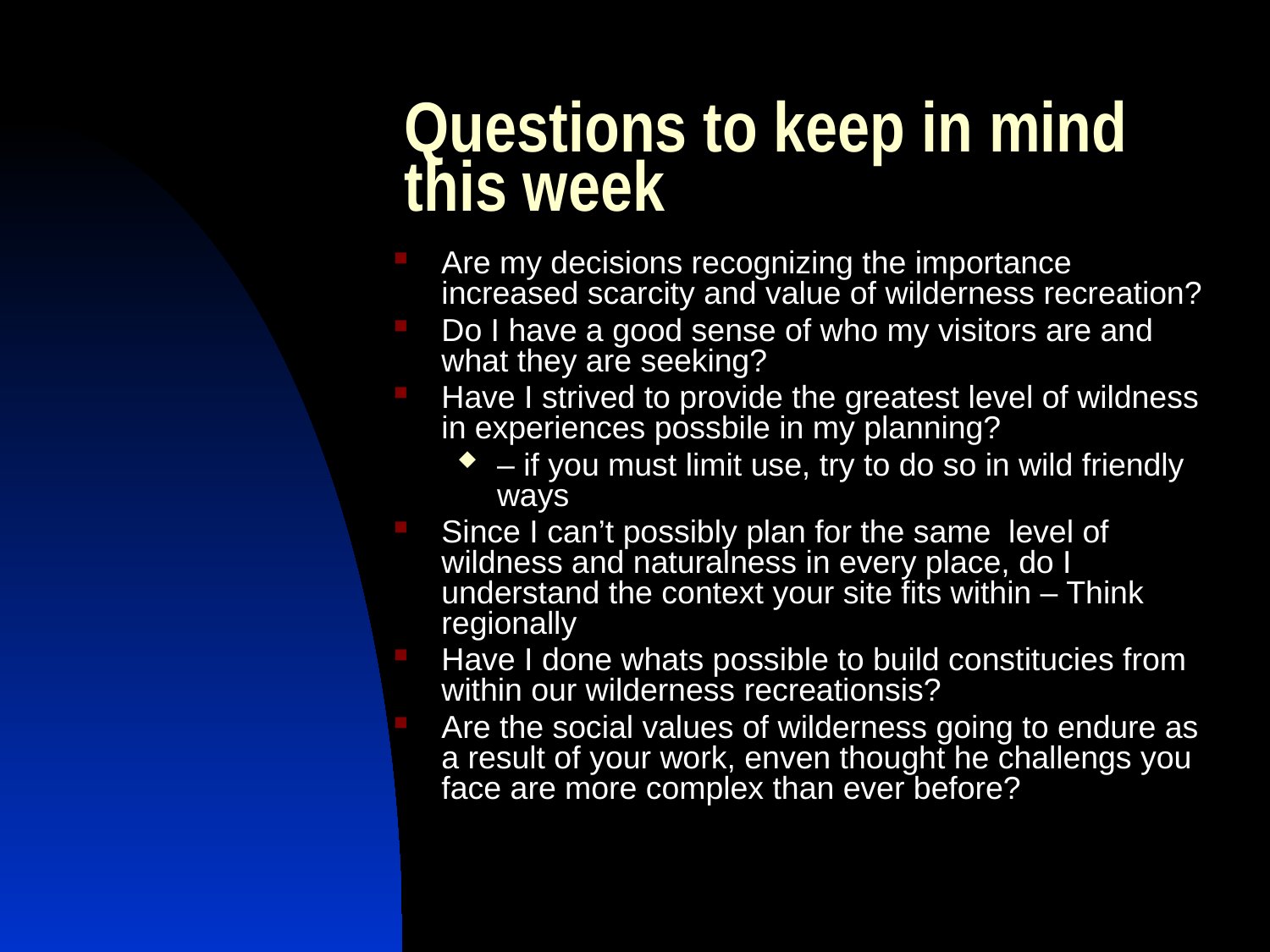

# Questions to keep in mind this week
Are my decisions recognizing the importance increased scarcity and value of wilderness recreation?
Do I have a good sense of who my visitors are and what they are seeking?
Have I strived to provide the greatest level of wildness in experiences possbile in my planning?
– if you must limit use, try to do so in wild friendly ways
Since I can’t possibly plan for the same  level of wildness and naturalness in every place, do I  understand the context your site fits within – Think regionally
Have I done whats possible to build constitucies from within our wilderness recreationsis?
Are the social values of wilderness going to endure as a result of your work, enven thought he challengs you face are more complex than ever before?